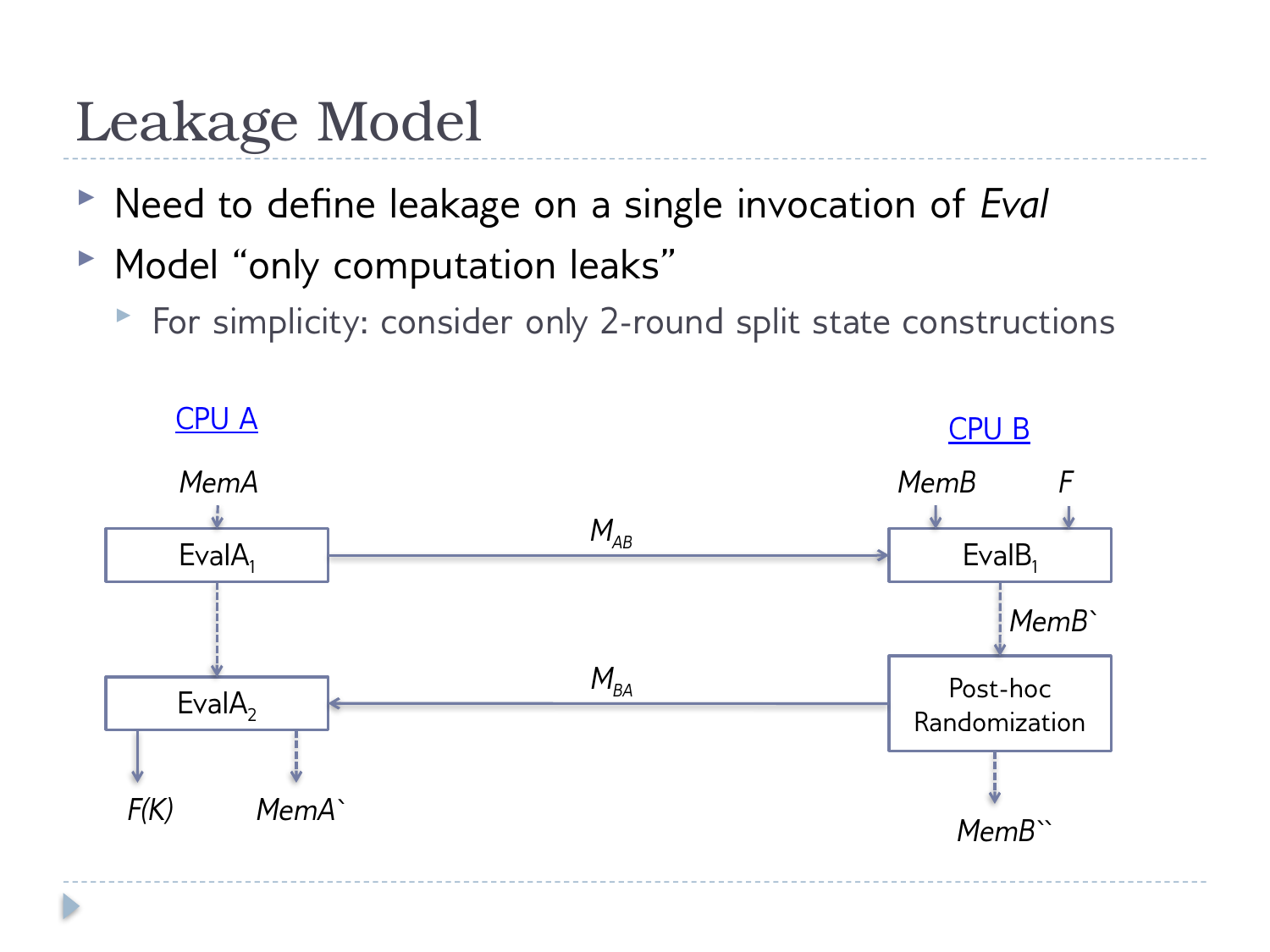

# Leakage Model
Need to define leakage on a single invocation of Eval
Model “only computation leaks”
For simplicity: consider only 2-round split state constructions
CPU A
CPU B
MemA
EvalA1
MemB
F
EvalB1
MAB
MemB`
Post-hoc Randomization
MemB``
EvalA2
MBA
F(K)
MemA`